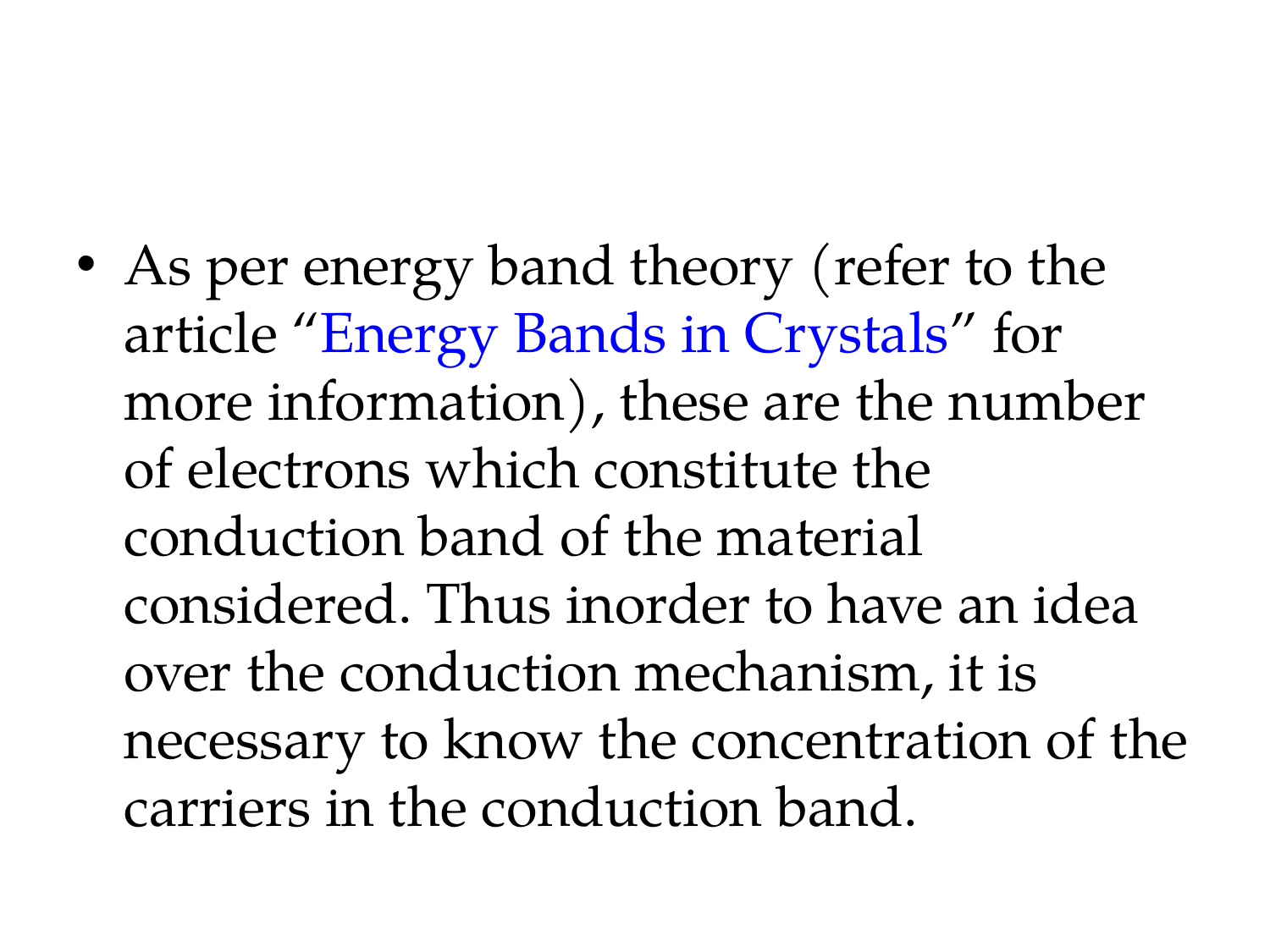

As per energy band theory (refer to the article “Energy Bands in Crystals” for more information), these are the number of electrons which constitute the conduction band of the material considered. Thus inorder to have an idea over the conduction mechanism, it is necessary to know the concentration of the carriers in the conduction band.